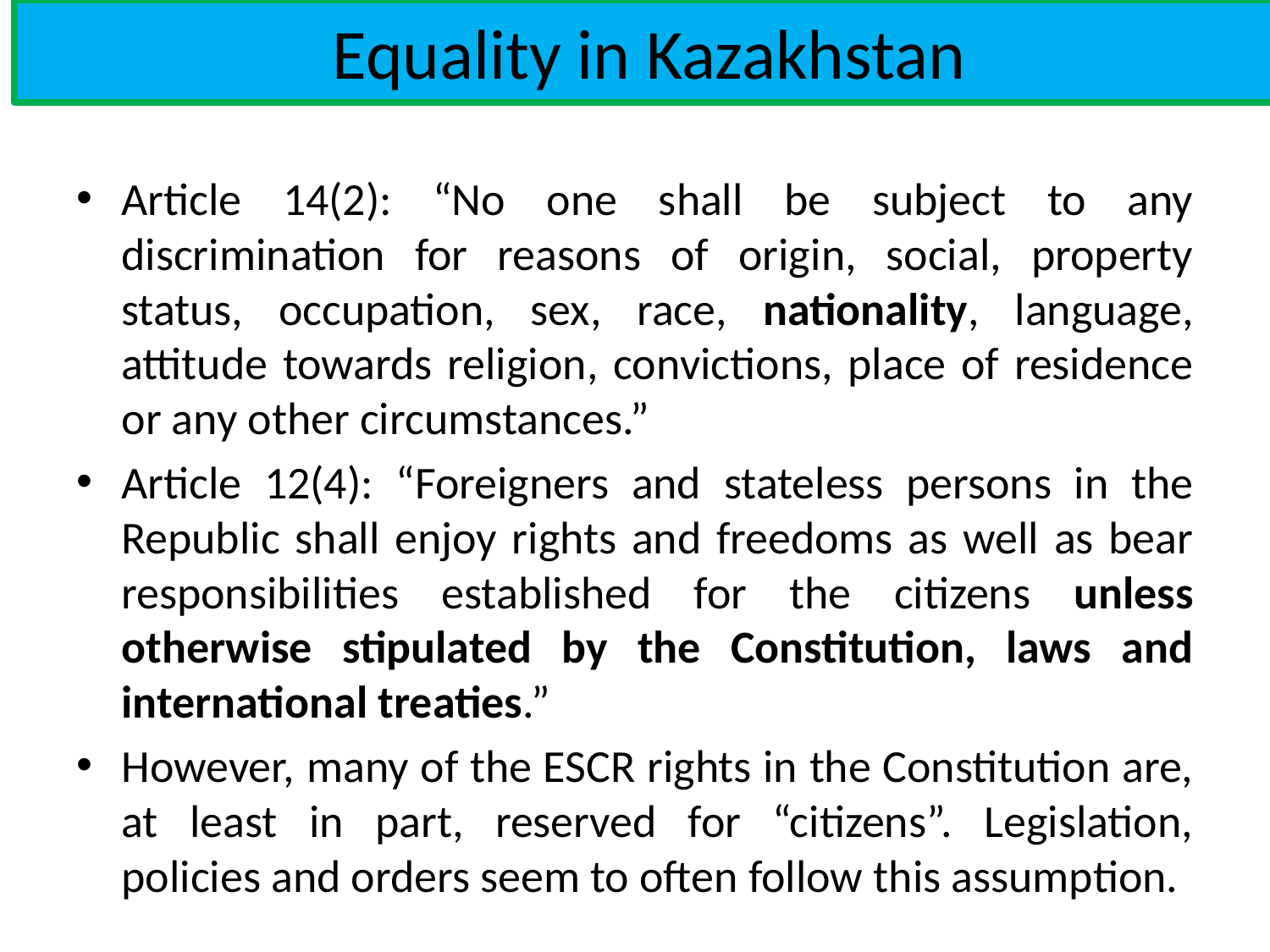

Equality in Kazakhstan
Article 14(2): “No one shall be subject to any discrimination for reasons of origin, social, property status, occupation, sex, race, nationality, language, attitude towards religion, convictions, place of residence or any other circumstances.”
Article 12(4): “Foreigners and stateless persons in the Republic shall enjoy rights and freedoms as well as bear responsibilities established for the citizens unless otherwise stipulated by the Constitution, laws and international treaties.”
However, many of the ESCR rights in the Constitution are, at least in part, reserved for “citizens”. Legislation, policies and orders seem to often follow this assumption.